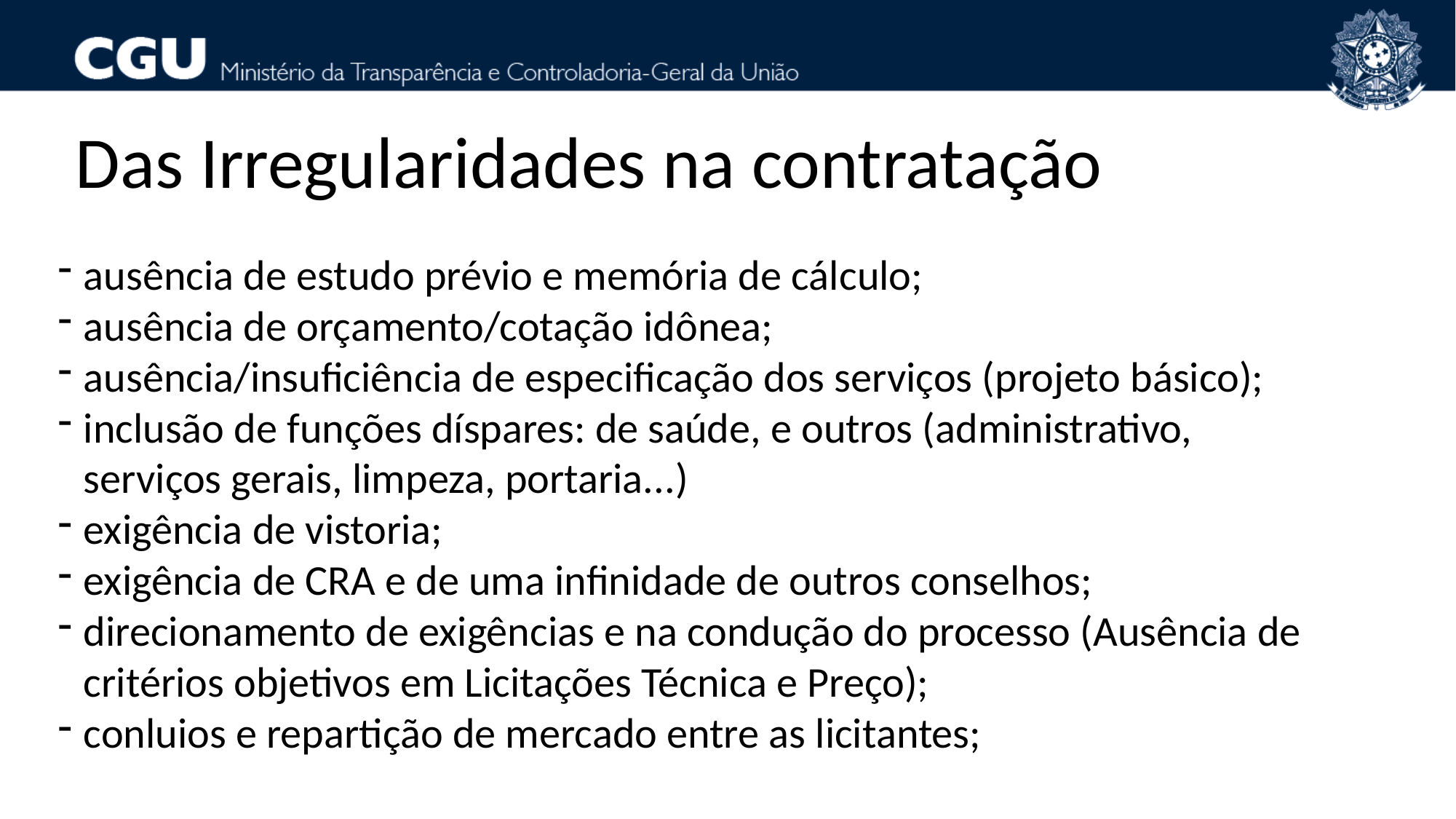

Das Irregularidades na contratação
ausência de estudo prévio e memória de cálculo;
ausência de orçamento/cotação idônea;
ausência/insuficiência de especificação dos serviços (projeto básico);
inclusão de funções díspares: de saúde, e outros (administrativo, serviços gerais, limpeza, portaria...)
exigência de vistoria;
exigência de CRA e de uma infinidade de outros conselhos;
direcionamento de exigências e na condução do processo (Ausência de critérios objetivos em Licitações Técnica e Preço);
conluios e repartição de mercado entre as licitantes;